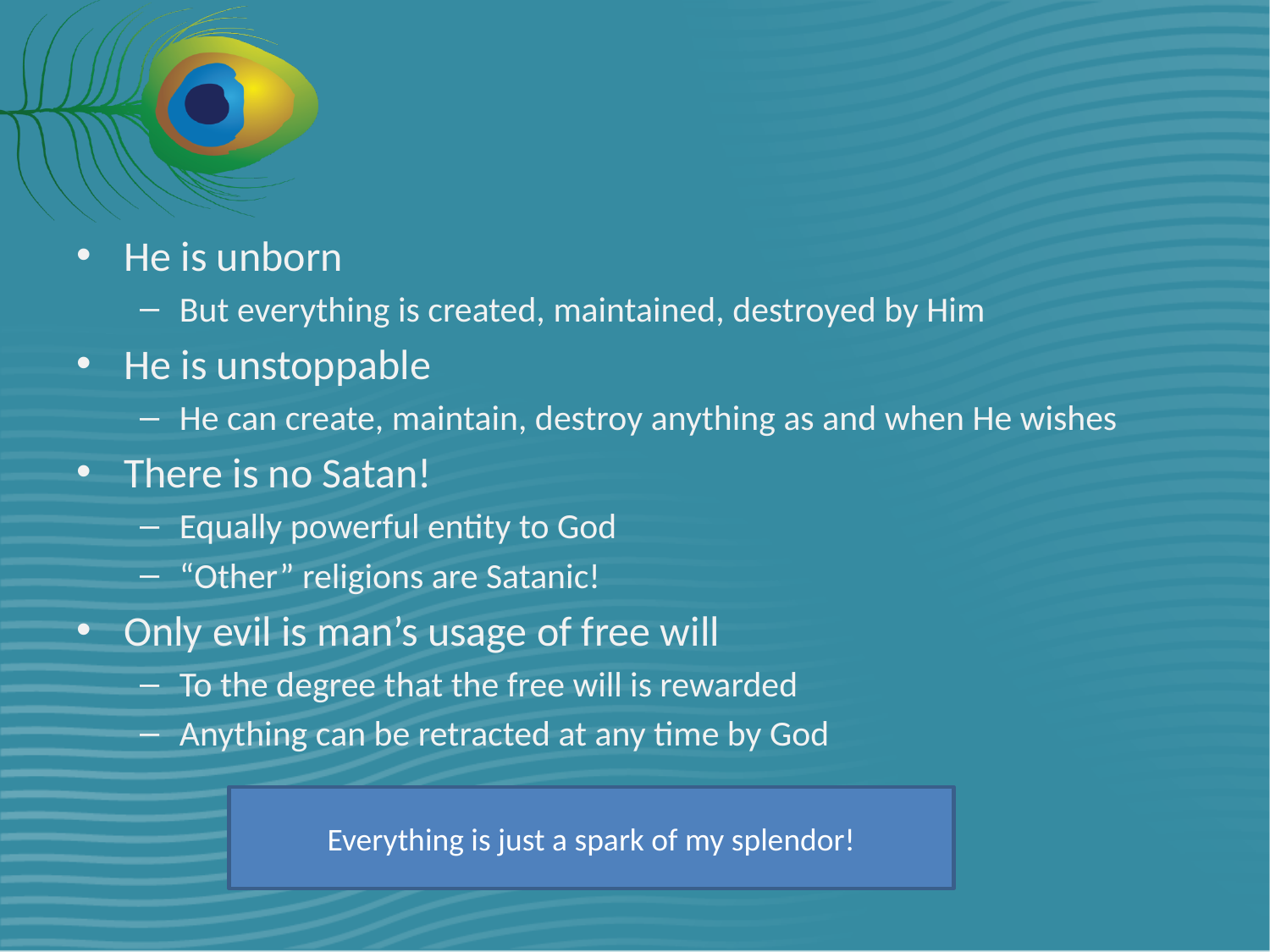

#
He is unborn
But everything is created, maintained, destroyed by Him
He is unstoppable
He can create, maintain, destroy anything as and when He wishes
There is no Satan!
Equally powerful entity to God
“Other” religions are Satanic!
Only evil is man’s usage of free will
To the degree that the free will is rewarded
Anything can be retracted at any time by God
Everything is just a spark of my splendor!